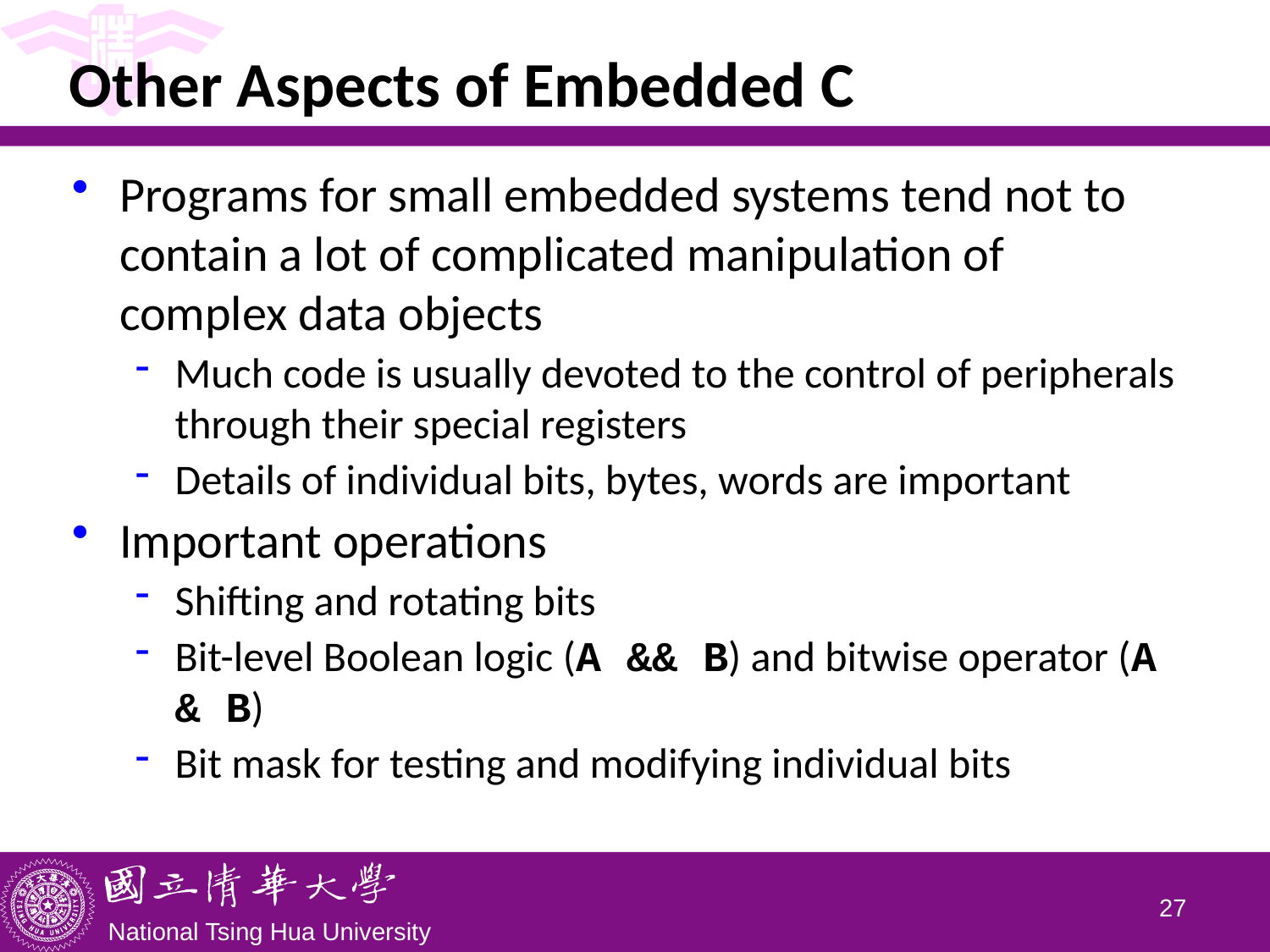

# Other Aspects of Embedded C
Programs for small embedded systems tend not to contain a lot of complicated manipulation of complex data objects
Much code is usually devoted to the control of peripherals through their special registers
Details of individual bits, bytes, words are important
Important operations
Shifting and rotating bits
Bit-level Boolean logic (A && B) and bitwise operator (A & B)
Bit mask for testing and modifying individual bits
27